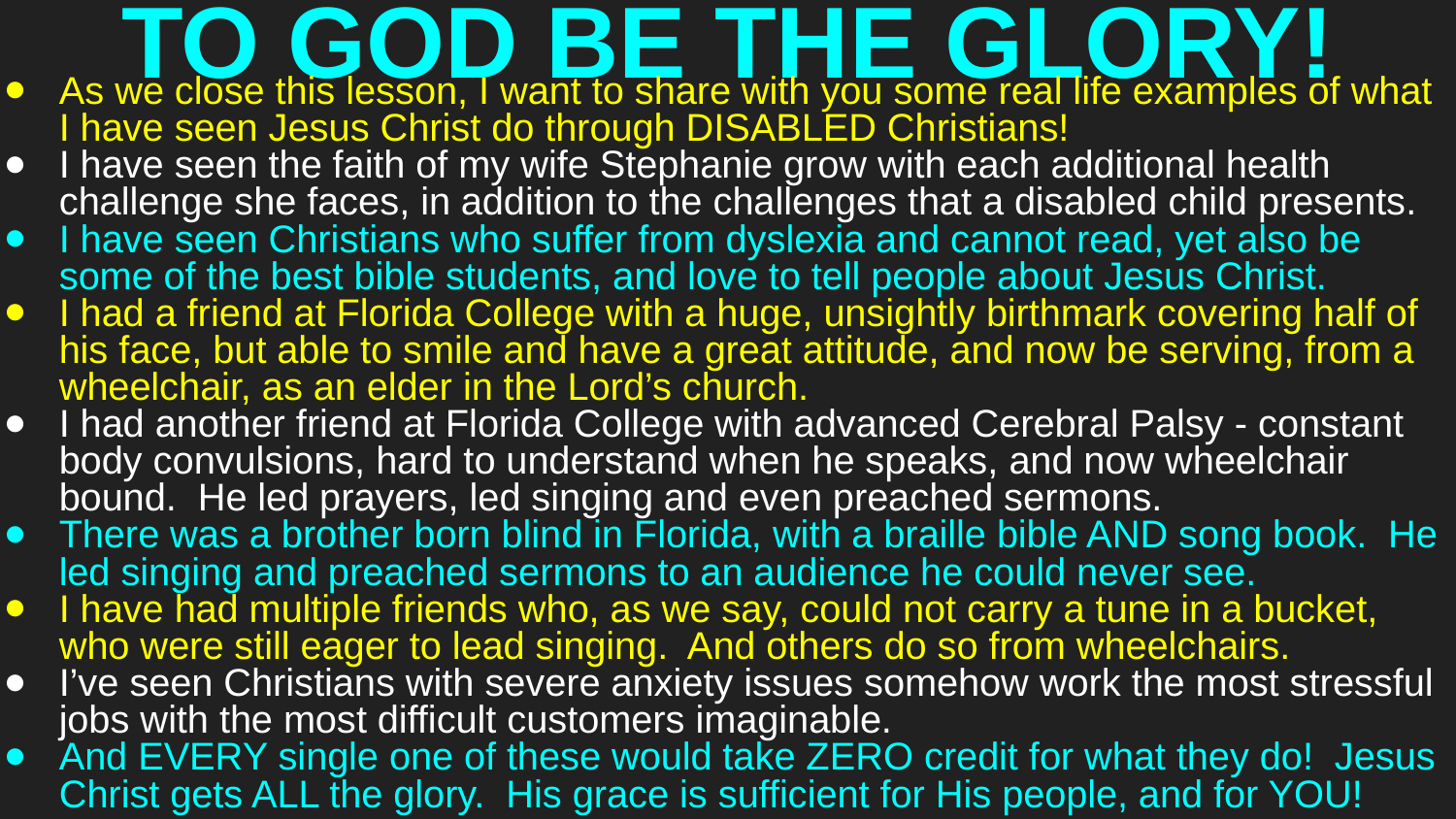

# TO GOD BE THE GLORY!
As we close this lesson, I want to share with you some real life examples of what I have seen Jesus Christ do through DISABLED Christians!
I have seen the faith of my wife Stephanie grow with each additional health challenge she faces, in addition to the challenges that a disabled child presents.
I have seen Christians who suffer from dyslexia and cannot read, yet also be some of the best bible students, and love to tell people about Jesus Christ.
I had a friend at Florida College with a huge, unsightly birthmark covering half of his face, but able to smile and have a great attitude, and now be serving, from a wheelchair, as an elder in the Lord’s church.
I had another friend at Florida College with advanced Cerebral Palsy - constant body convulsions, hard to understand when he speaks, and now wheelchair bound.  He led prayers, led singing and even preached sermons.
There was a brother born blind in Florida, with a braille bible AND song book.  He led singing and preached sermons to an audience he could never see.
I have had multiple friends who, as we say, could not carry a tune in a bucket, who were still eager to lead singing.  And others do so from wheelchairs.
I’ve seen Christians with severe anxiety issues somehow work the most stressful jobs with the most difficult customers imaginable.
And EVERY single one of these would take ZERO credit for what they do!  Jesus Christ gets ALL the glory.  His grace is sufficient for His people, and for YOU!